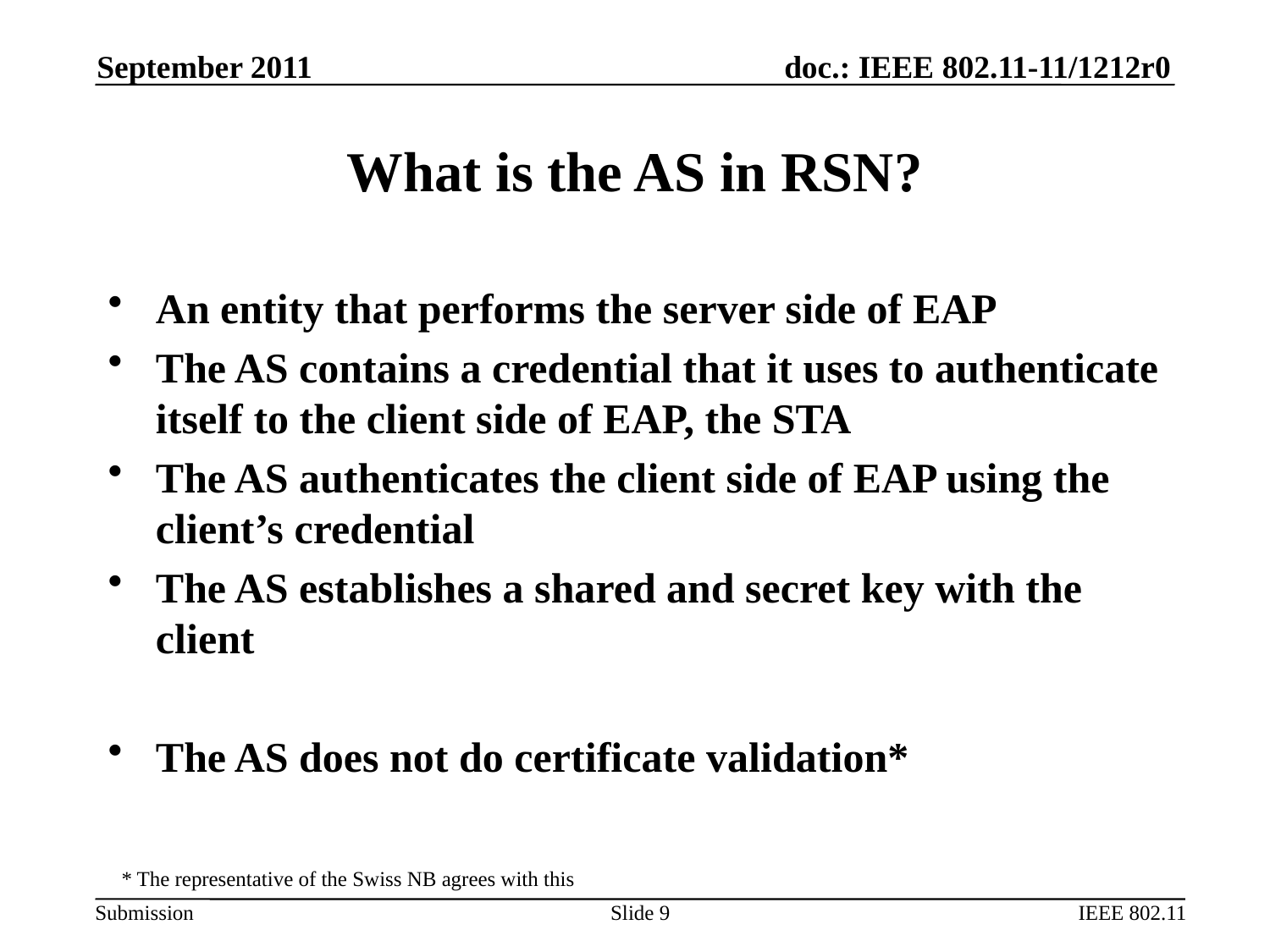

September 2011
# What is the AS in RSN?
An entity that performs the server side of EAP
The AS contains a credential that it uses to authenticate itself to the client side of EAP, the STA
The AS authenticates the client side of EAP using the client’s credential
The AS establishes a shared and secret key with the client

The AS does not do certificate validation*
* The representative of the Swiss NB agrees with this
Slide 9
IEEE 802.11